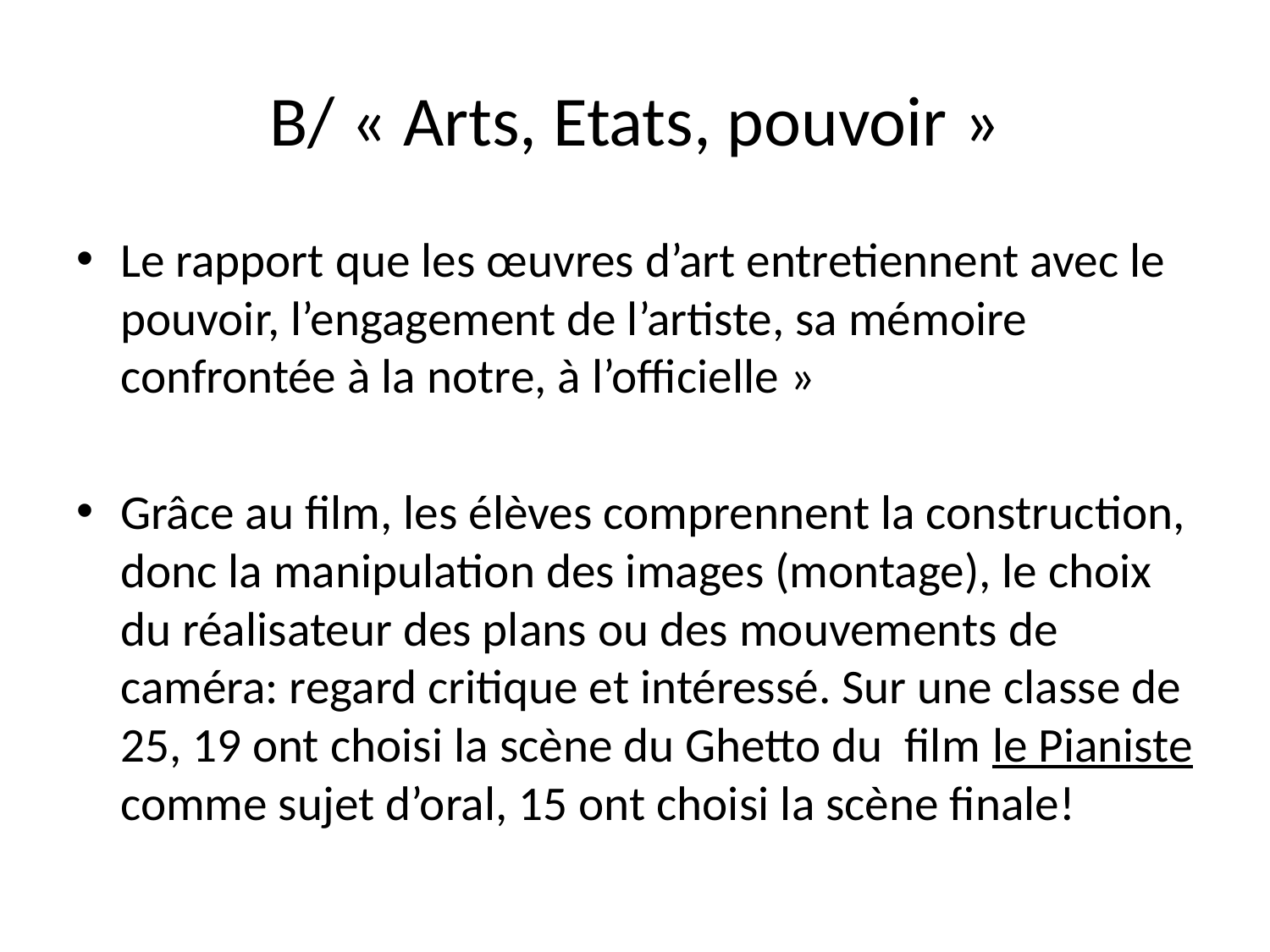

# B/ « Arts, Etats, pouvoir »
Le rapport que les œuvres d’art entretiennent avec le pouvoir, l’engagement de l’artiste, sa mémoire confrontée à la notre, à l’officielle »

Grâce au film, les élèves comprennent la construction, donc la manipulation des images (montage), le choix du réalisateur des plans ou des mouvements de caméra: regard critique et intéressé. Sur une classe de 25, 19 ont choisi la scène du Ghetto du  film le Pianiste comme sujet d’oral, 15 ont choisi la scène finale!